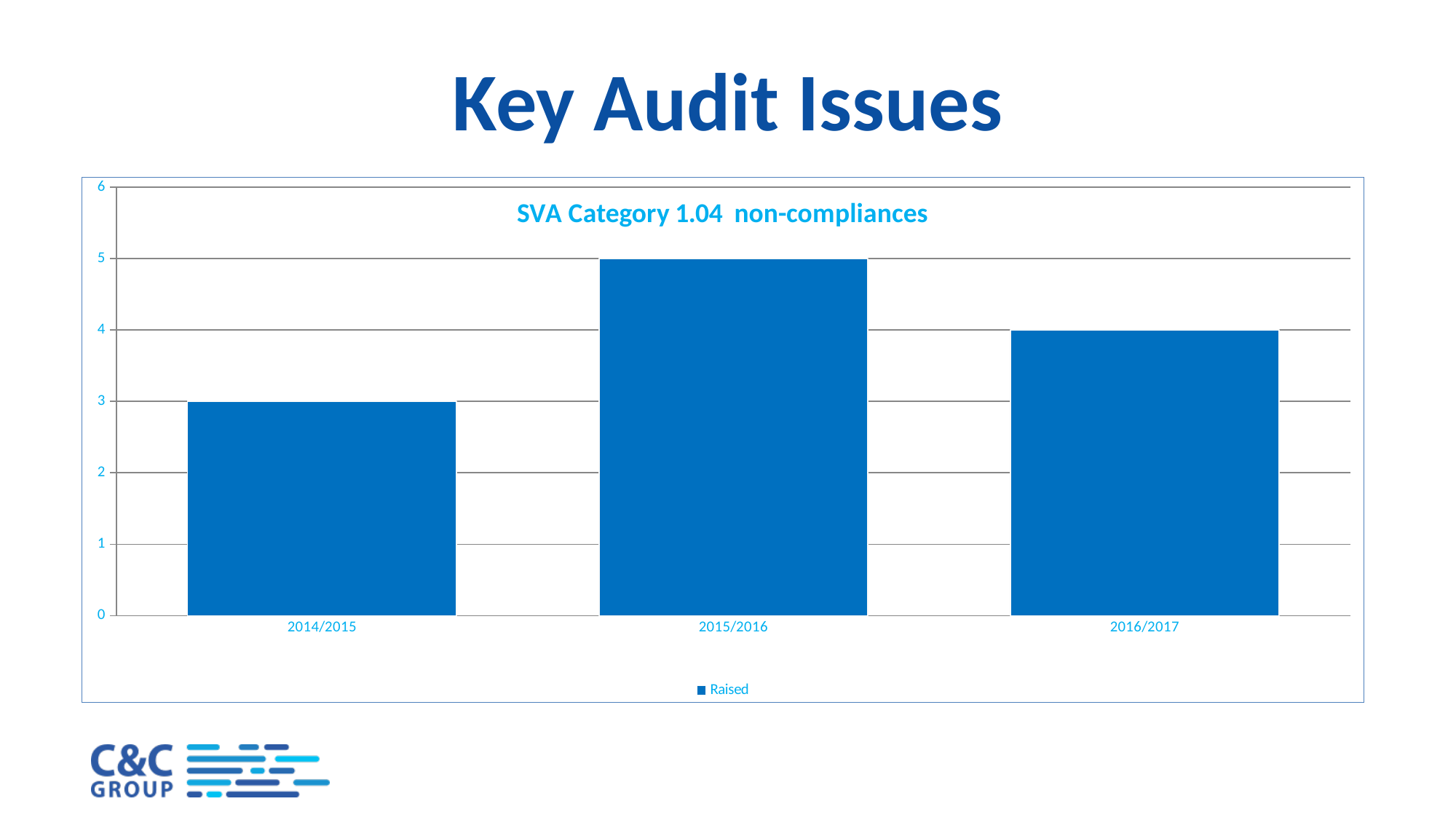

# Key Audit Issues

### Chart: SVA Category 1.04  non-compliances

| Category | Raised |
|---|---|
| 2014/2015 | 3.0 |
| 2015/2016 | 5.0 |
| 2016/2017 | 4.0 |